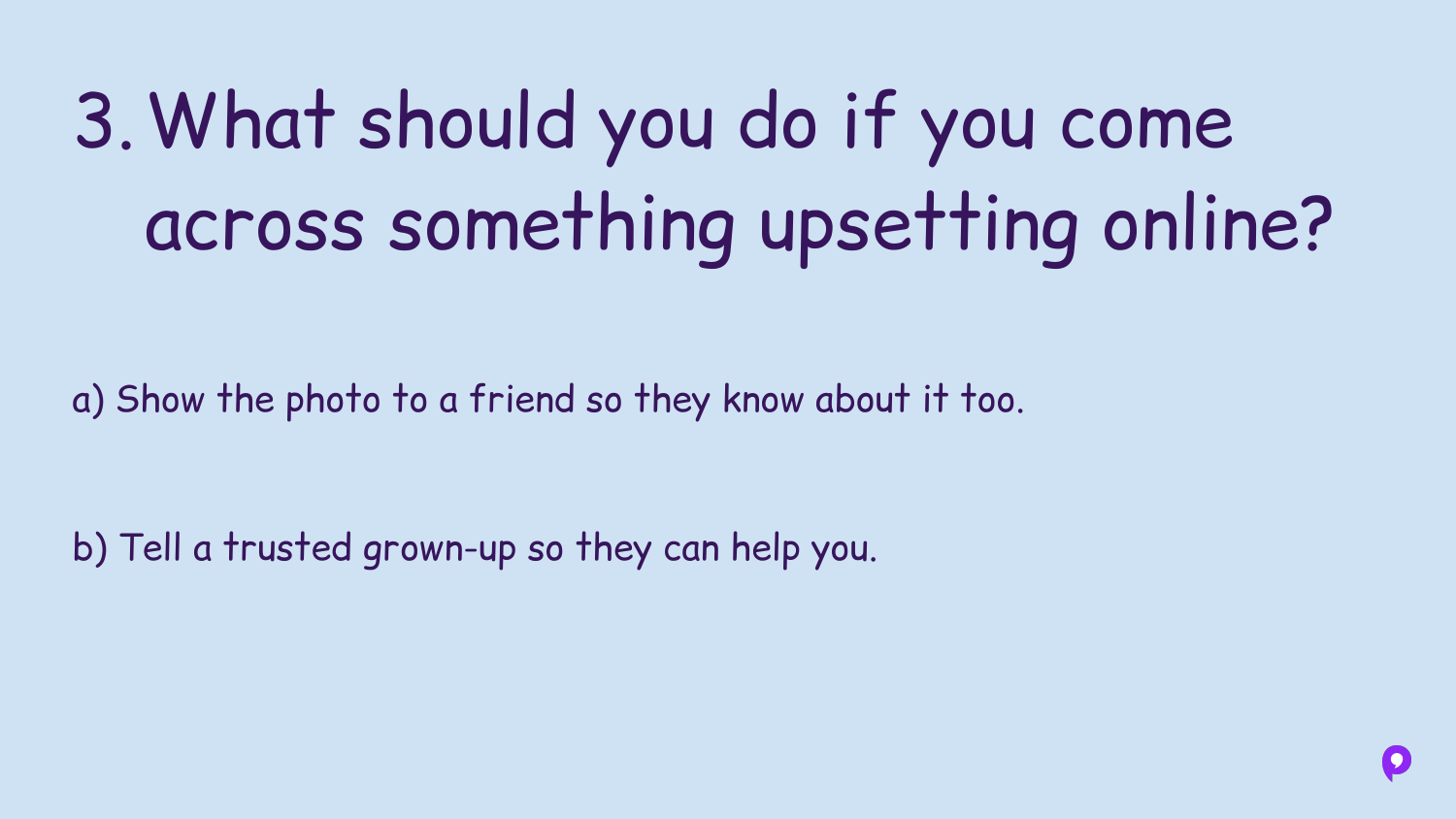

# What should you do if you come across something upsetting online?
a) Show the photo to a friend so they know about it too.

b) Tell a trusted grown-up so they can help you.